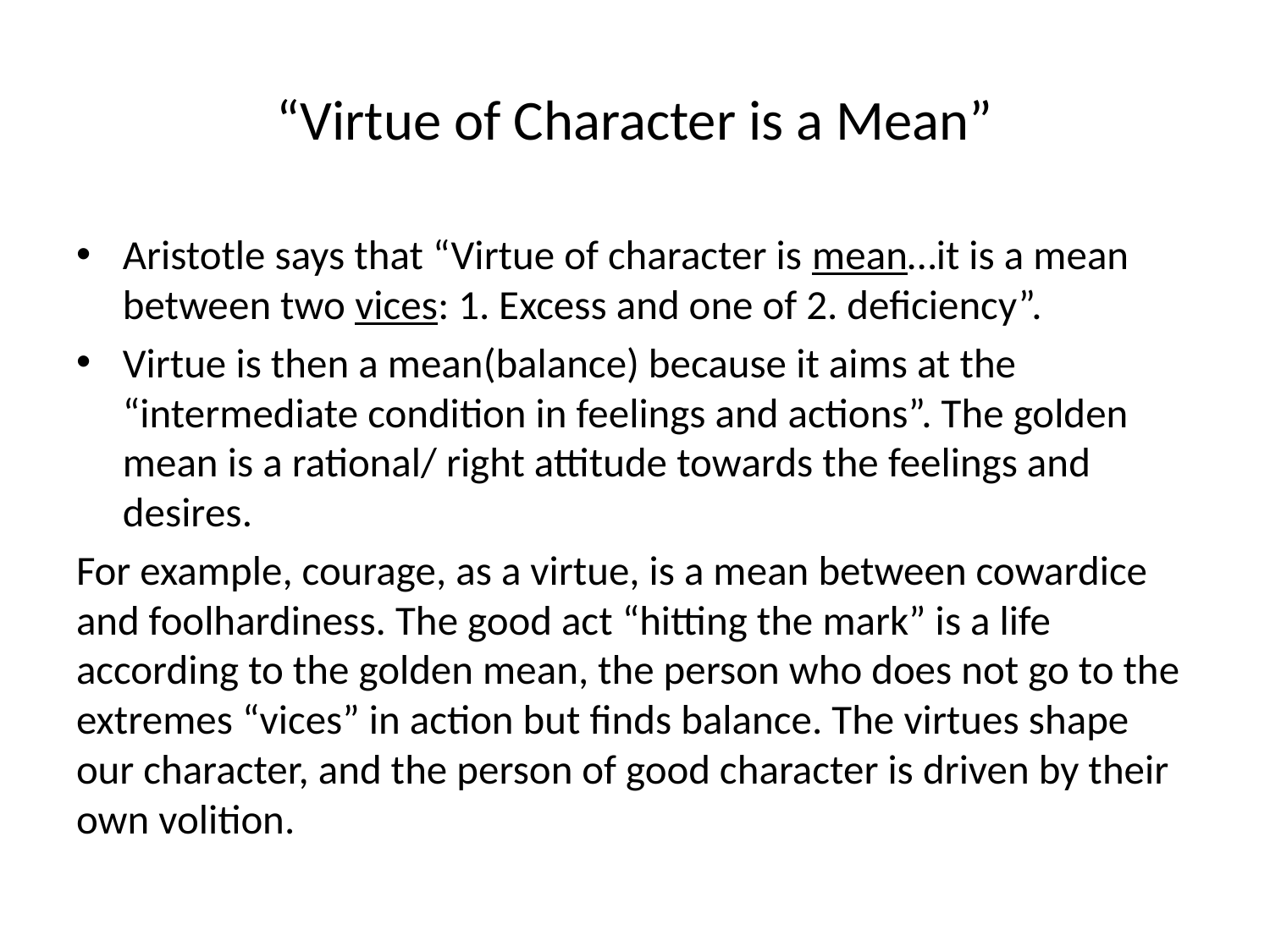

# “Virtue of Character is a Mean”
Aristotle says that “Virtue of character is mean…it is a mean between two vices: 1. Excess and one of 2. deficiency”.
Virtue is then a mean(balance) because it aims at the “intermediate condition in feelings and actions”. The golden mean is a rational/ right attitude towards the feelings and desires.
For example, courage, as a virtue, is a mean between cowardice and foolhardiness. The good act “hitting the mark” is a life according to the golden mean, the person who does not go to the extremes “vices” in action but finds balance. The virtues shape our character, and the person of good character is driven by their own volition.